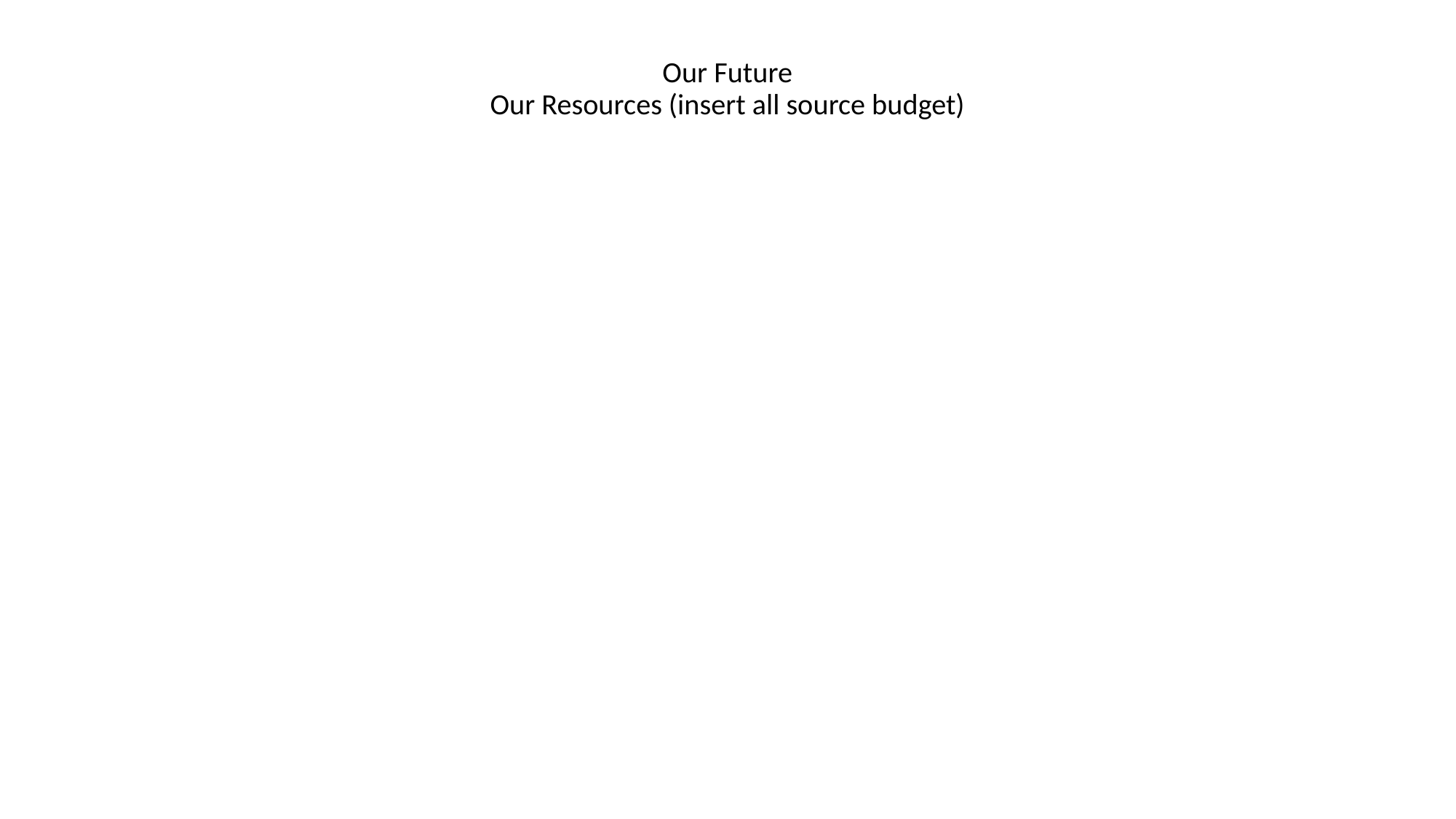

# Our Future Our Resources (insert all source budget)